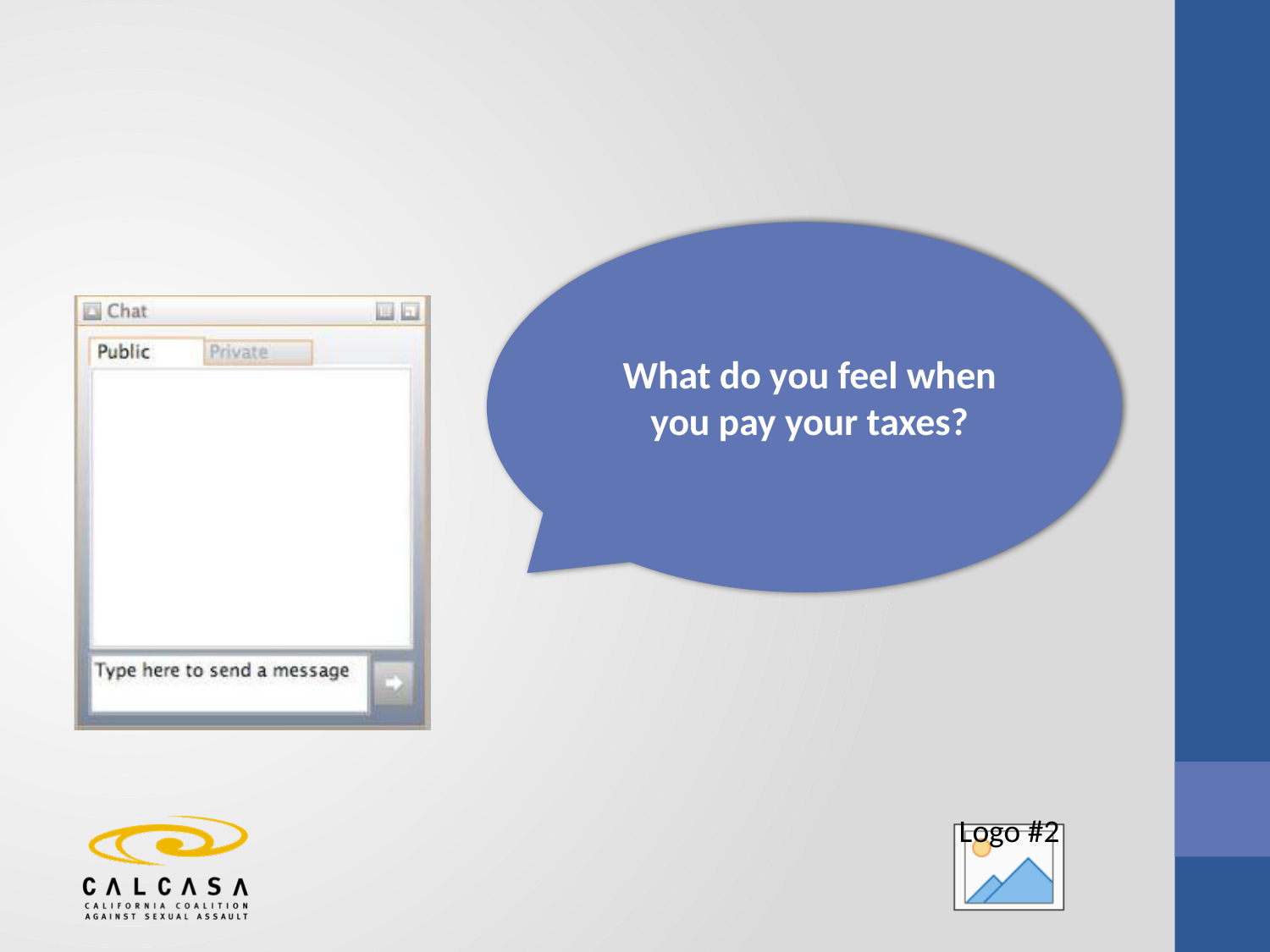

#
What do you feel when you pay your taxes?